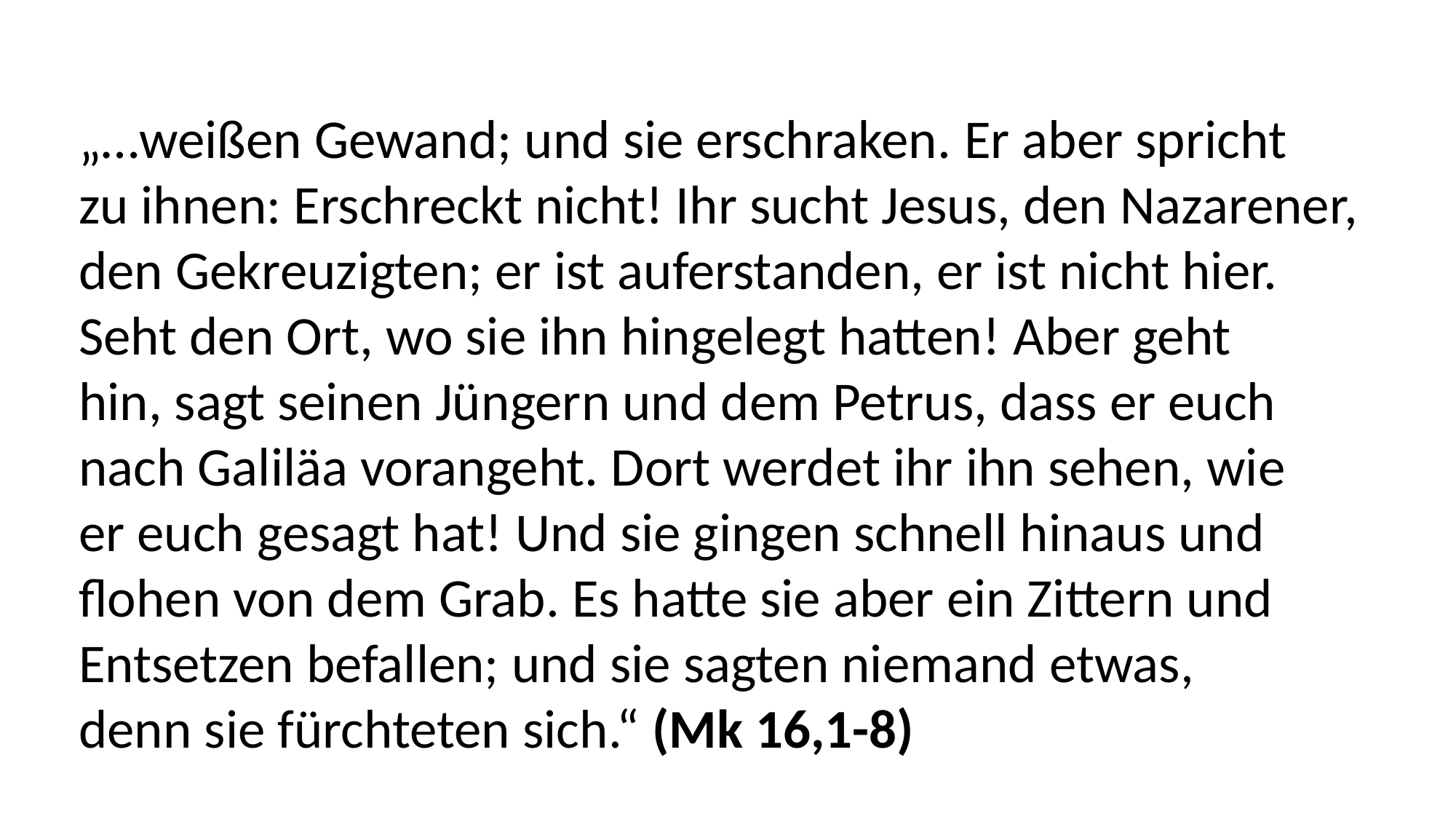

„…weißen Gewand; und sie erschraken. Er aber spricht
zu ihnen: Erschreckt nicht! Ihr sucht Jesus, den Nazarener,
den Gekreuzigten; er ist auferstanden, er ist nicht hier.
Seht den Ort, wo sie ihn hingelegt hatten! Aber geht
hin, sagt seinen Jüngern und dem Petrus, dass er euch
nach Galiläa vorangeht. Dort werdet ihr ihn sehen, wie
er euch gesagt hat! Und sie gingen schnell hinaus und
flohen von dem Grab. Es hatte sie aber ein Zittern und
Entsetzen befallen; und sie sagten niemand etwas,
denn sie fürchteten sich.“ (Mk 16,1-8)